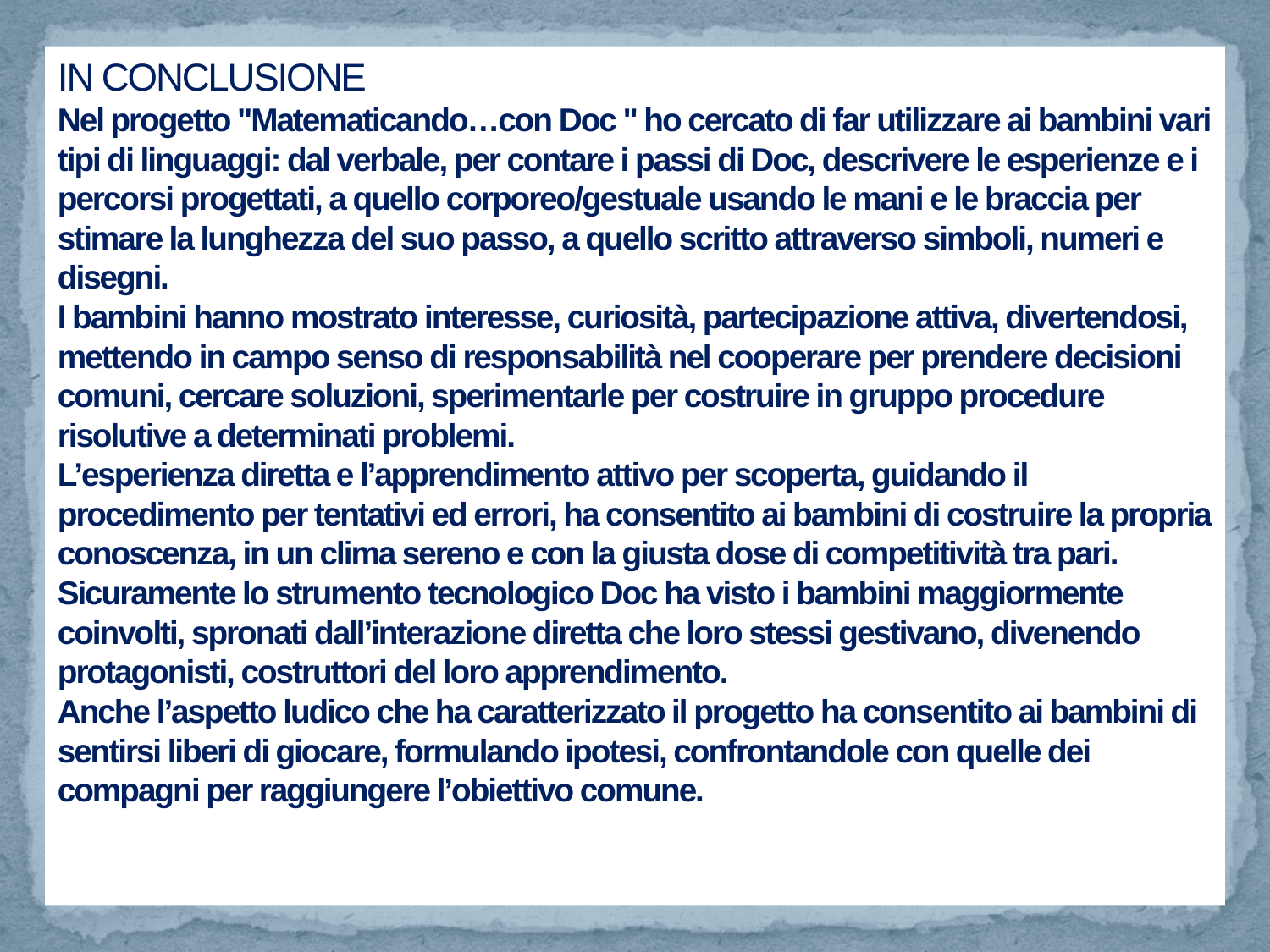

# IN CONCLUSIONE Nel progetto "Matematicando…con Doc " ho cercato di far utilizzare ai bambini vari tipi di linguaggi: dal verbale, per contare i passi di Doc, descrivere le esperienze e i percorsi progettati, a quello corporeo/gestuale usando le mani e le braccia per stimare la lunghezza del suo passo, a quello scritto attraverso simboli, numeri e disegni. I bambini hanno mostrato interesse, curiosità, partecipazione attiva, divertendosi, mettendo in campo senso di responsabilità nel cooperare per prendere decisioni comuni, cercare soluzioni, sperimentarle per costruire in gruppo procedure risolutive a determinati problemi. L’esperienza diretta e l’apprendimento attivo per scoperta, guidando il procedimento per tentativi ed errori, ha consentito ai bambini di costruire la propria conoscenza, in un clima sereno e con la giusta dose di competitività tra pari. Sicuramente lo strumento tecnologico Doc ha visto i bambini maggiormente coinvolti, spronati dall’interazione diretta che loro stessi gestivano, divenendo protagonisti, costruttori del loro apprendimento. Anche l’aspetto ludico che ha caratterizzato il progetto ha consentito ai bambini di sentirsi liberi di giocare, formulando ipotesi, confrontandole con quelle dei compagni per raggiungere l’obiettivo comune.